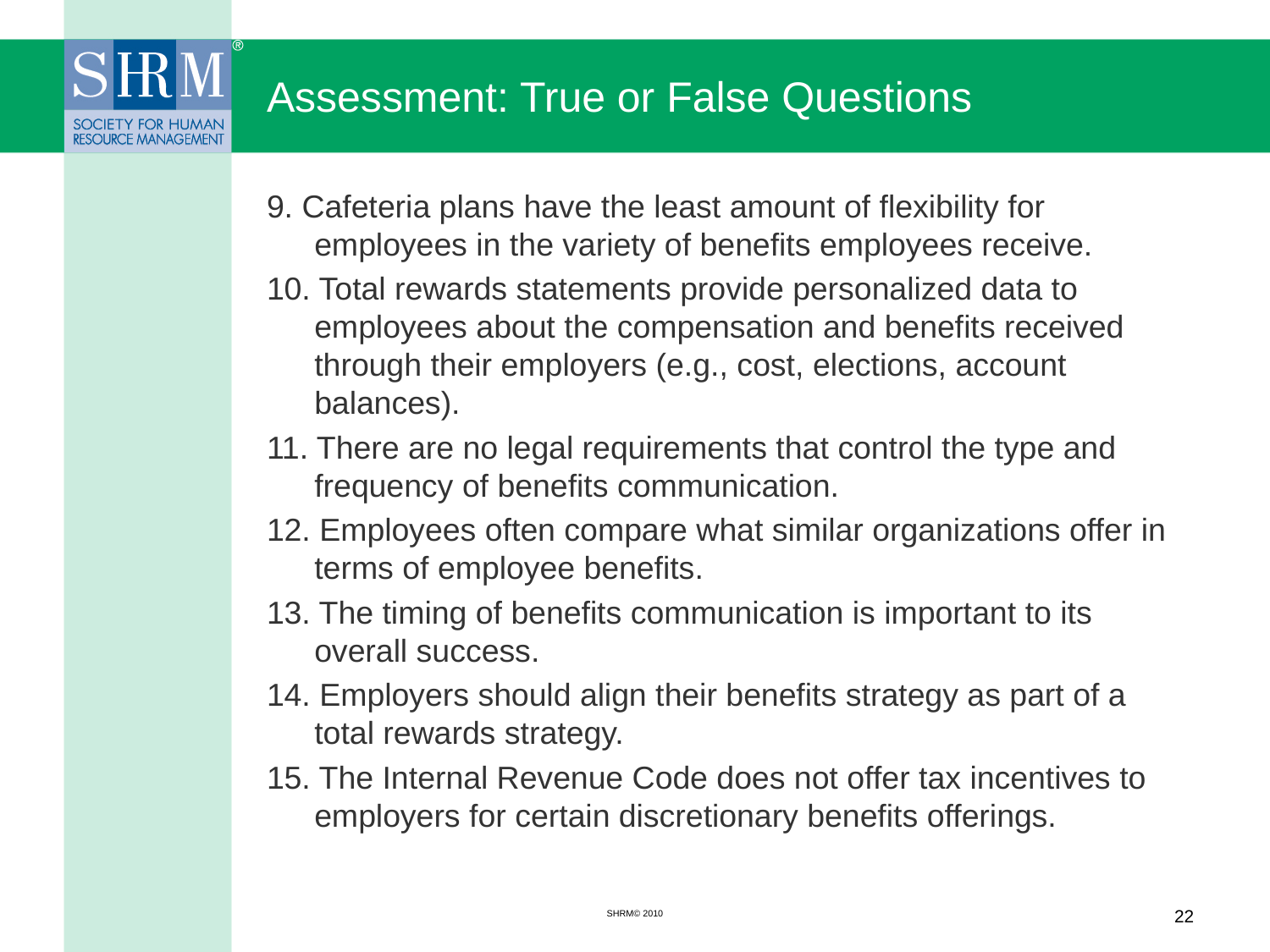

# Assessment: True or False Questions
9. Cafeteria plans have the least amount of flexibility for employees in the variety of benefits employees receive.
10. Total rewards statements provide personalized data to employees about the compensation and benefits received through their employers (e.g., cost, elections, account balances).
11. There are no legal requirements that control the type and frequency of benefits communication.
12. Employees often compare what similar organizations offer in terms of employee benefits.
13. The timing of benefits communication is important to its overall success.
14. Employers should align their benefits strategy as part of a total rewards strategy.
15. The Internal Revenue Code does not offer tax incentives to employers for certain discretionary benefits offerings.
SHRM© 2010
22